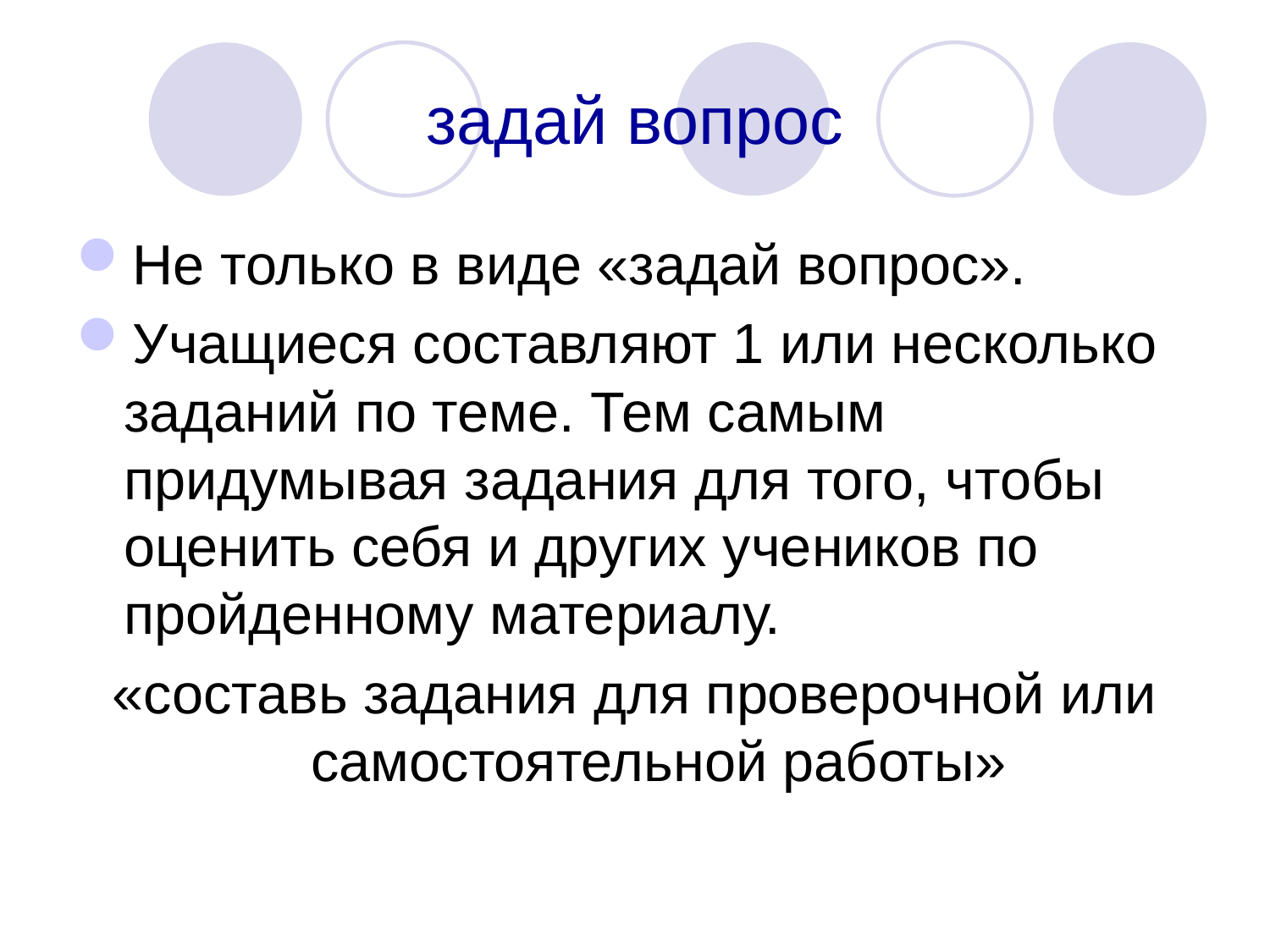

# задай вопрос
Не только в виде «задай вопрос».
Учащиеся составляют 1 или несколько заданий по теме. Тем самым придумывая задания для того, чтобы оценить себя и других учеников по пройденному материалу.
«составь задания для проверочной или самостоятельной работы»